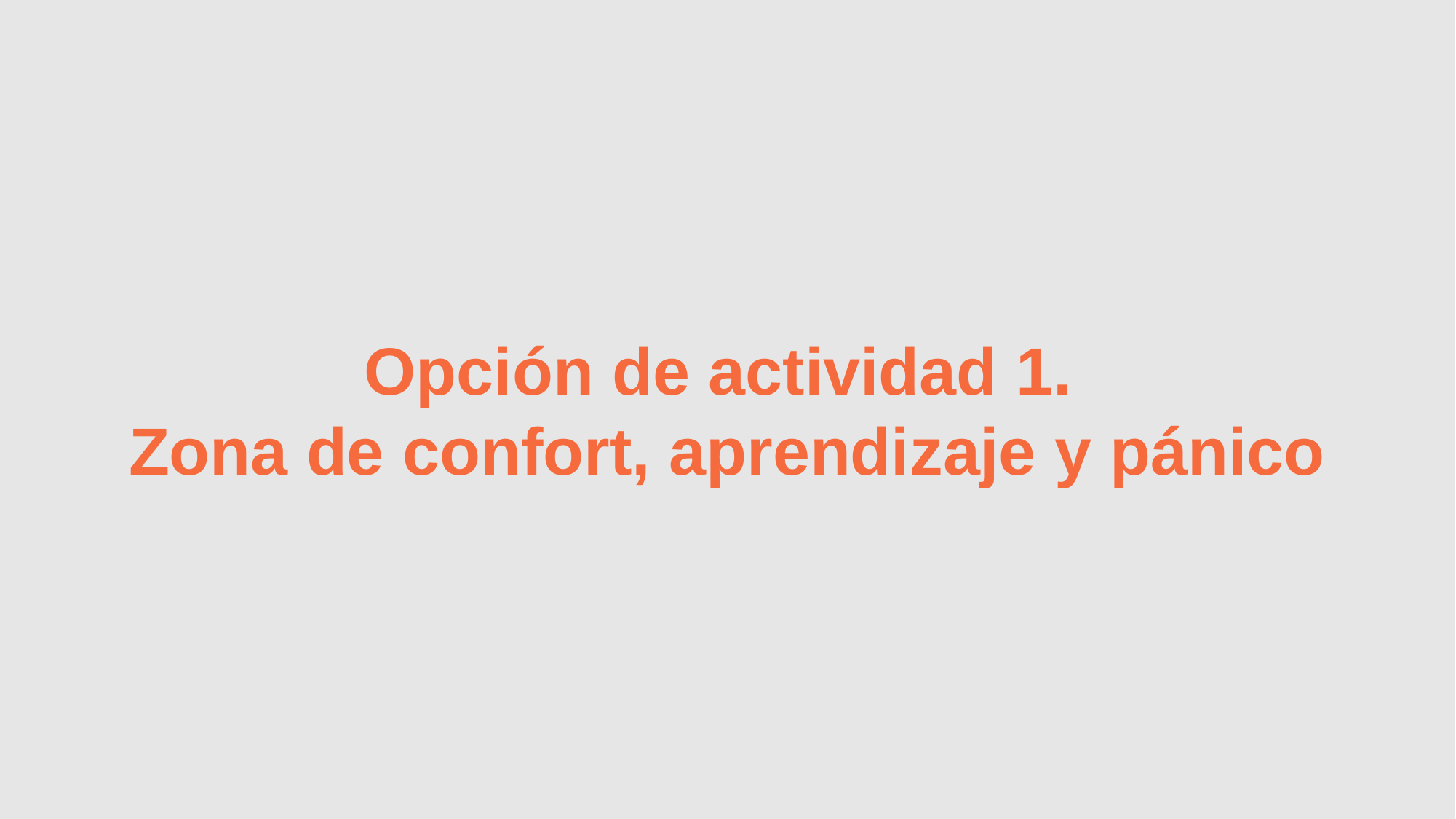

Opción de actividad 1.
Zona de confort, aprendizaje y pánico